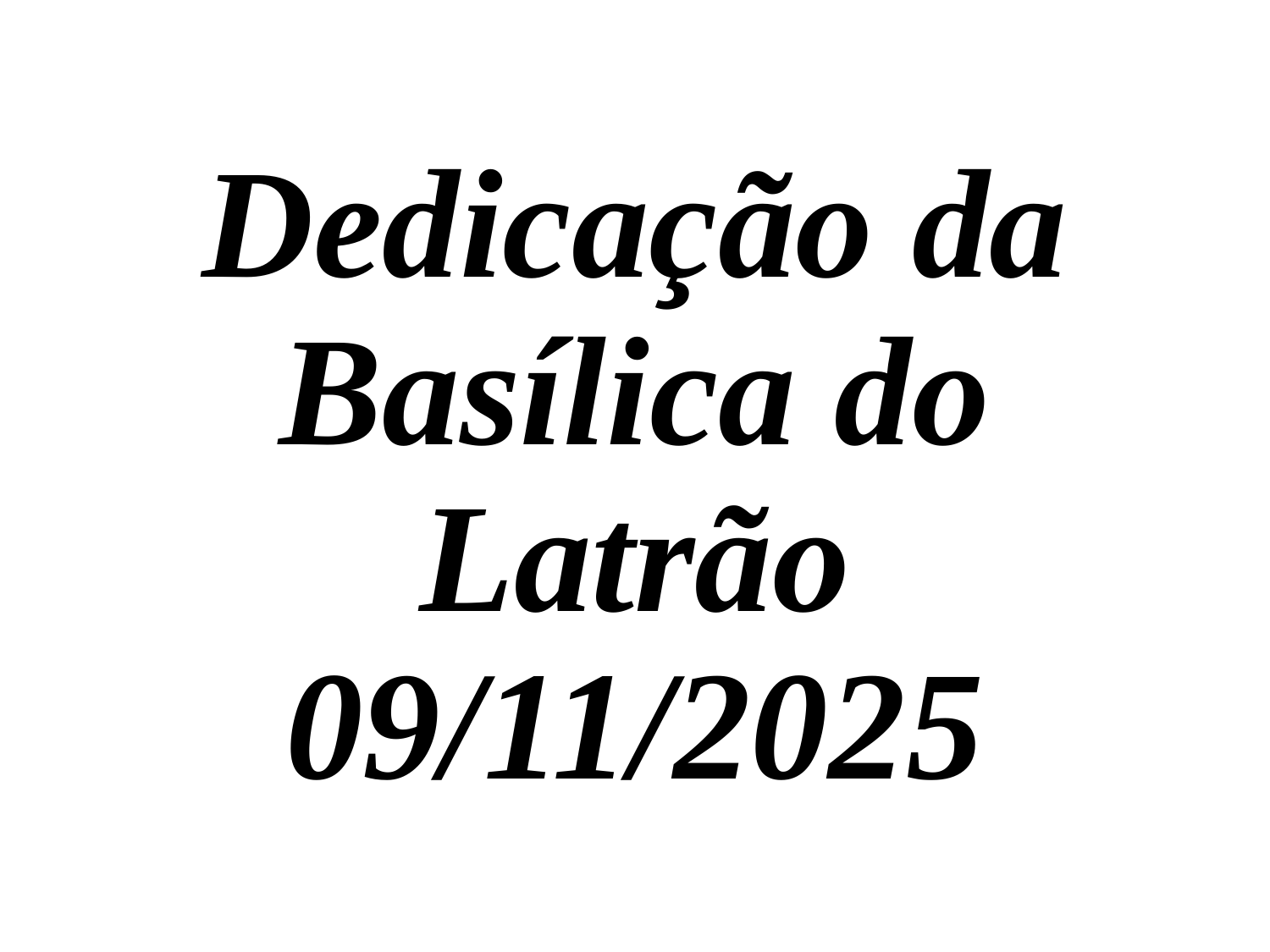

# Dedicação da Basílica do Latrão 09/11/2025